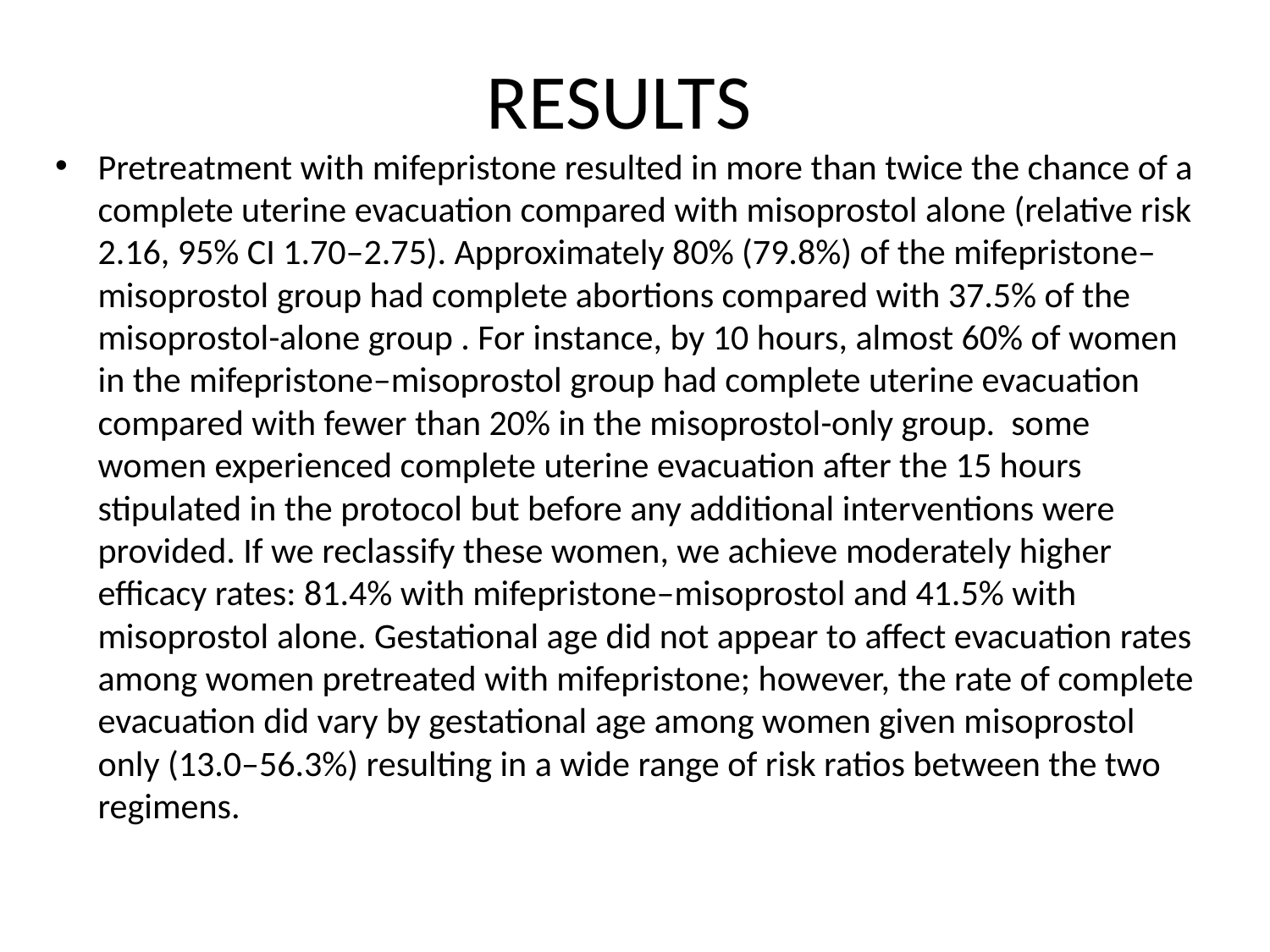

# RESULTS
Pretreatment with mifepristone resulted in more than twice the chance of a complete uterine evacuation compared with misoprostol alone (relative risk 2.16, 95% CI 1.70–2.75). Approximately 80% (79.8%) of the mifepristone–misoprostol group had complete abortions compared with 37.5% of the misoprostol-alone group . For instance, by 10 hours, almost 60% of women in the mifepristone–misoprostol group had complete uterine evacuation compared with fewer than 20% in the misoprostol-only group.  some women experienced complete uterine evacuation after the 15 hours stipulated in the protocol but before any additional interventions were provided. If we reclassify these women, we achieve moderately higher efficacy rates: 81.4% with mifepristone–misoprostol and 41.5% with misoprostol alone. Gestational age did not appear to affect evacuation rates among women pretreated with mifepristone; however, the rate of complete evacuation did vary by gestational age among women given misoprostol only (13.0–56.3%) resulting in a wide range of risk ratios between the two regimens.